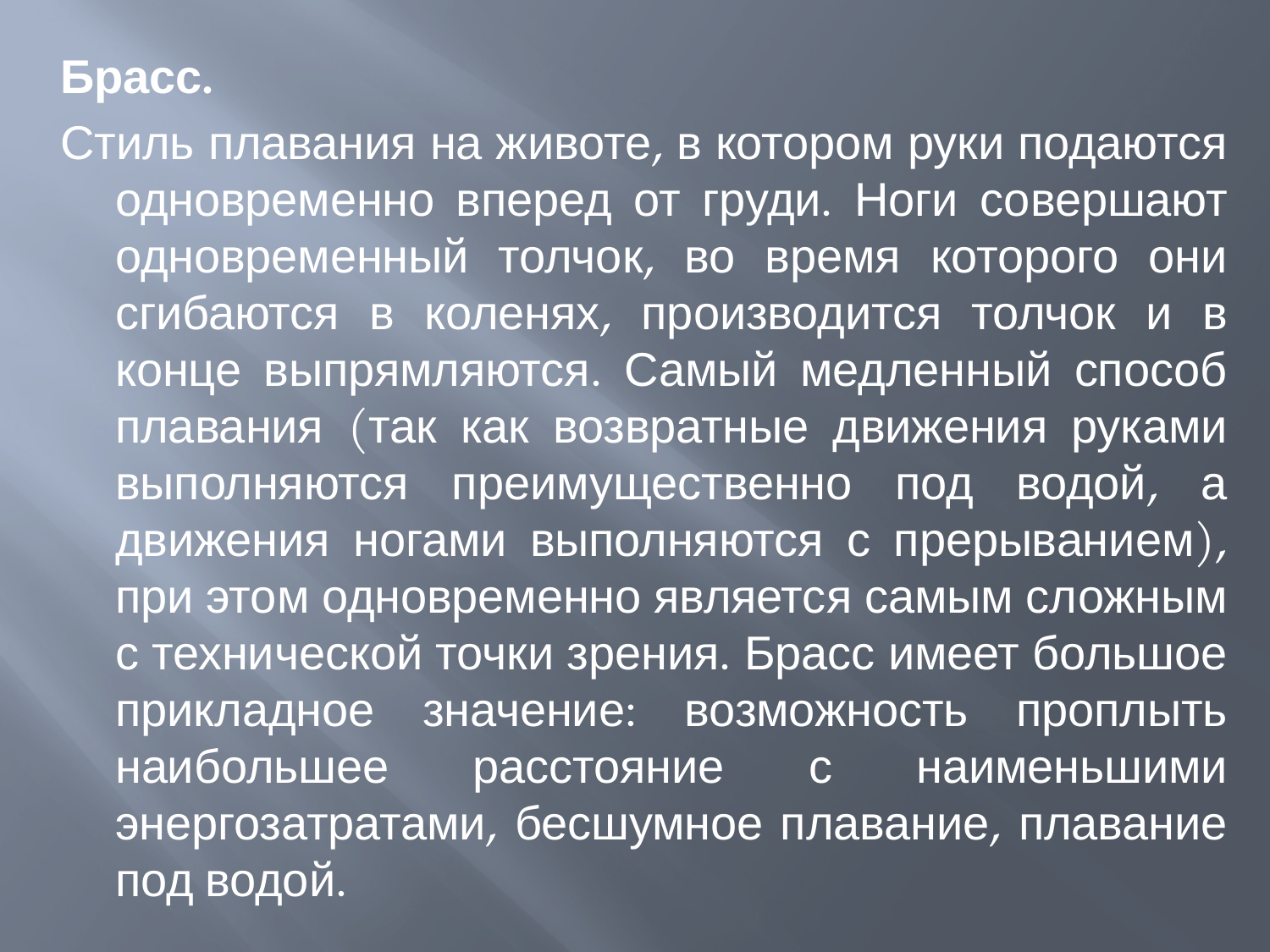

#
Брасс.
Стиль плавания на животе, в котором руки подаются одновременно вперед от груди. Ноги совершают одновременный толчок, во время которого они сгибаются в коленях, производится толчок и в конце выпрямляются. Самый медленный способ плавания (так как возвратные движения руками выполняются преимущественно под водой, а движения ногами выполняются с прерыванием), при этом одновременно является самым сложным с технической точки зрения. Брасс имеет большое прикладное значение: возможность проплыть наибольшее расстояние с наименьшими энергозатратами, бесшумное плавание, плавание под водой.